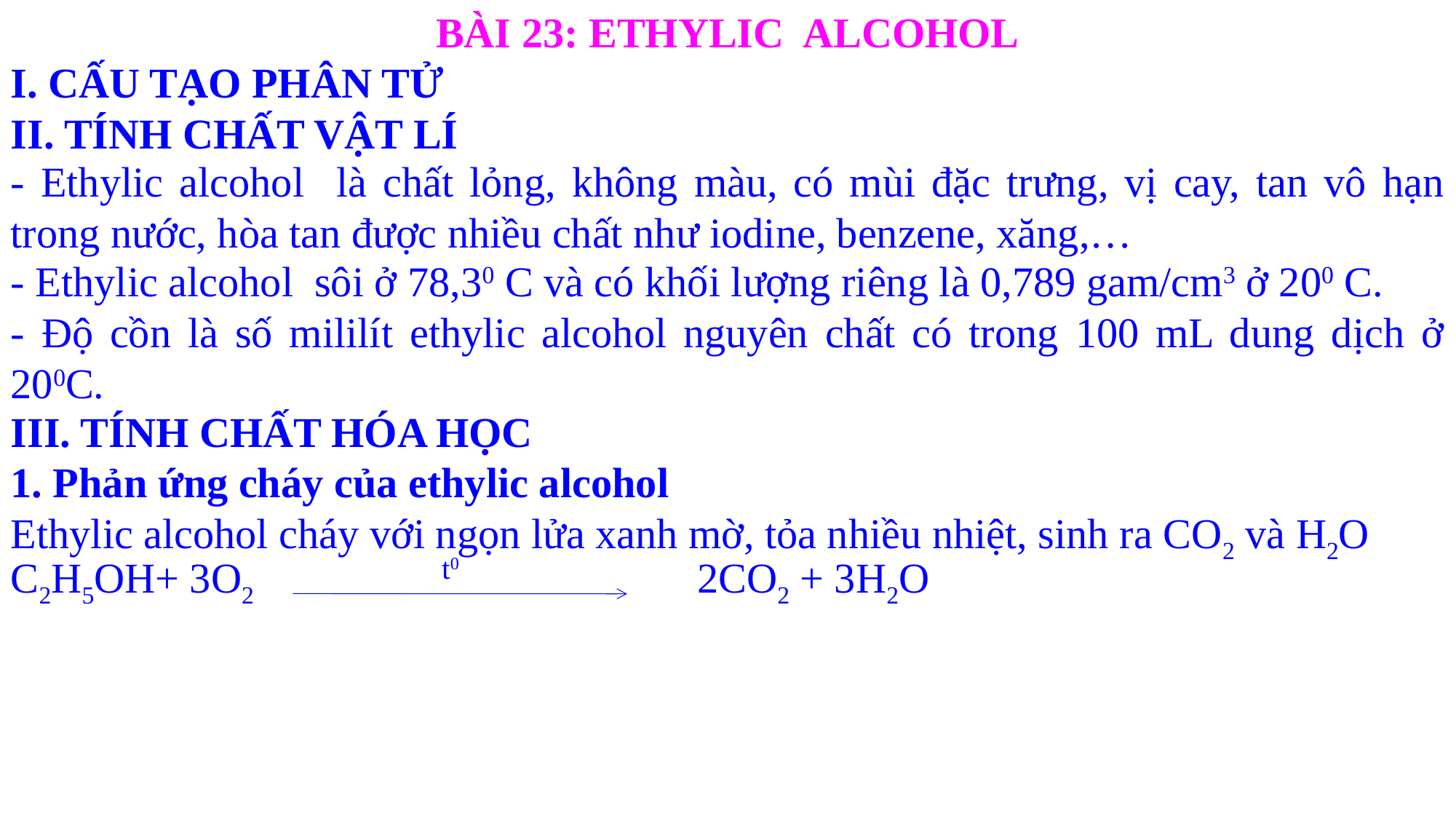

BÀI 23: ETHYLIC  ALCOHOL

I. CẤU TẠO PHÂN TỬ
II. TÍNH CHẤT VẬT LÍ

- Ethylic alcohol  là chất lỏng, không màu, có mùi đặc trưng, vị cay, tan vô hạn trong nước, hòa tan được nhiều chất như iodine, benzene, xăng,…
- Ethylic alcohol  sôi ở 78,30 C và có khối lượng riêng là 0,789 gam/cm3 ở 200 C.
- Độ cồn là số mililít ethylic alcohol nguyên chất có trong 100 mL dung dịch ở 200C.
III. TÍNH CHẤT HÓA HỌC
1. Phản ứng cháy của ethylic alcohol
Ethylic alcohol cháy với ngọn lửa xanh mờ, tỏa nhiều nhiệt, sinh ra CO2 và H2O
t0
C2H5OH+ 3O2				   2CO2 + 3H2O